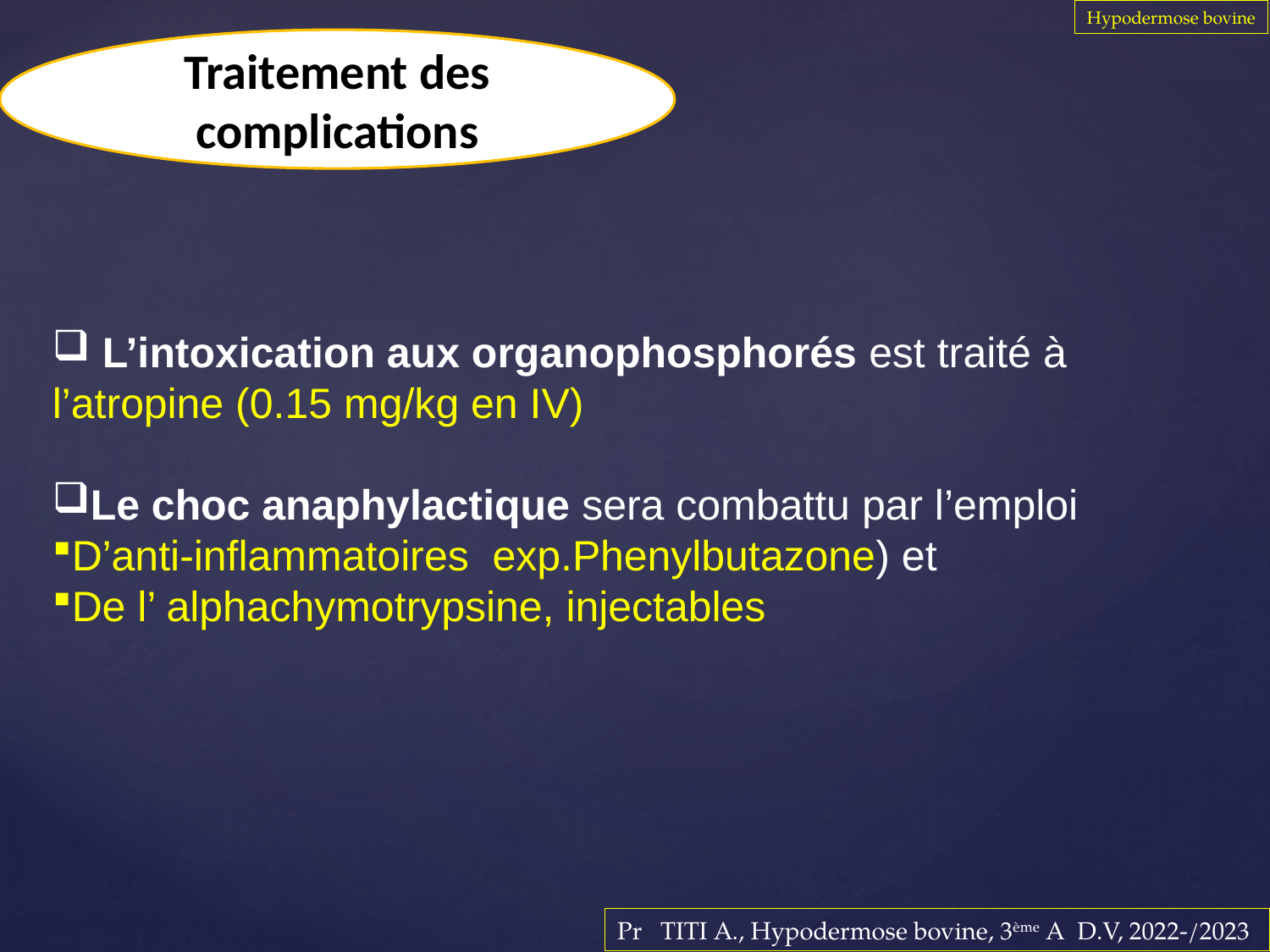

Hypodermose bovine
Traitement des complications
 L’intoxication aux organophosphorés est traité à l’atropine (0.15 mg/kg en IV)

Le choc anaphylactique sera combattu par l’emploi
D’anti-inflammatoires  exp.Phenylbutazone) et
De l’ alphachymotrypsine, injectables
Pr   TITI A., Hypodermose bovine, 3ème A  D.V, 2022-/2023